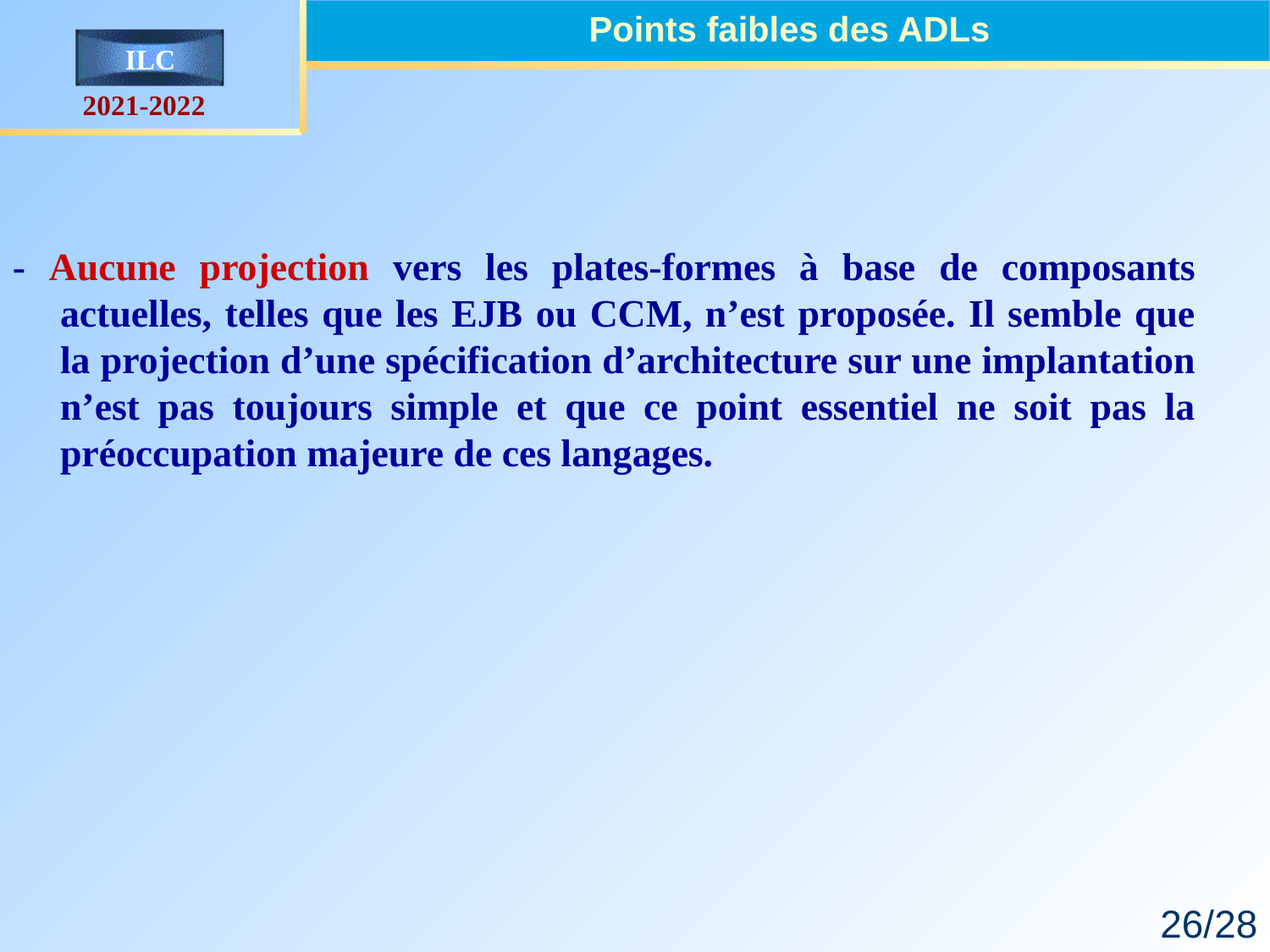

Points faibles des ADLs
- Aucune projection vers les plates-formes à base de composants actuelles, telles que les EJB ou CCM, n’est proposée. Il semble que la projection d’une spécification d’architecture sur une implantation n’est pas toujours simple et que ce point essentiel ne soit pas la préoccupation majeure de ces langages.